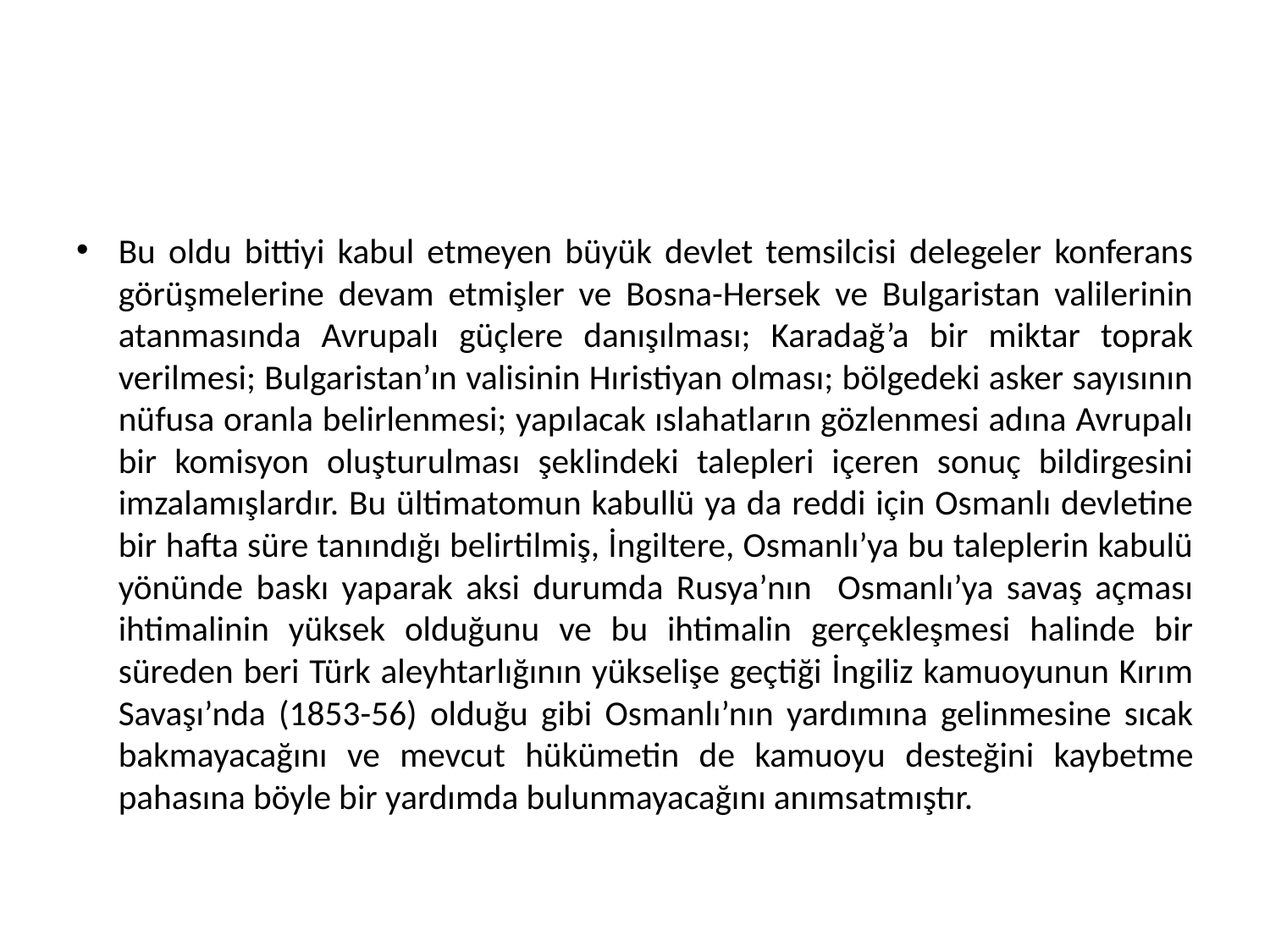

Bu oldu bittiyi kabul etmeyen büyük devlet temsilcisi delegeler konferans görüşmelerine devam etmişler ve Bosna-Hersek ve Bulgaristan valilerinin atanmasında Avrupalı güçlere danışılması; Karadağ’a bir miktar toprak verilmesi; Bulgaristan’ın valisinin Hıristiyan olması; bölgedeki asker sayısının nüfusa oranla belirlenmesi; yapılacak ıslahatların gözlenmesi adına Avrupalı bir komisyon oluşturulması şeklindeki talepleri içeren sonuç bildirgesini imzalamışlardır. Bu ültimatomun kabullü ya da reddi için Osmanlı devletine bir hafta süre tanındığı belirtilmiş, İngiltere, Osmanlı’ya bu taleplerin kabulü yönünde baskı yaparak aksi durumda Rusya’nın  Osmanlı’ya savaş açması ihtimalinin yüksek olduğunu ve bu ihtimalin gerçekleşmesi halinde bir süreden beri Türk aleyhtarlığının yükselişe geçtiği İngiliz kamuoyunun Kırım Savaşı’nda (1853-56) olduğu gibi Osmanlı’nın yardımına gelinmesine sıcak bakmayacağını ve mevcut hükümetin de kamuoyu desteğini kaybetme pahasına böyle bir yardımda bulunmayacağını anımsatmıştır.